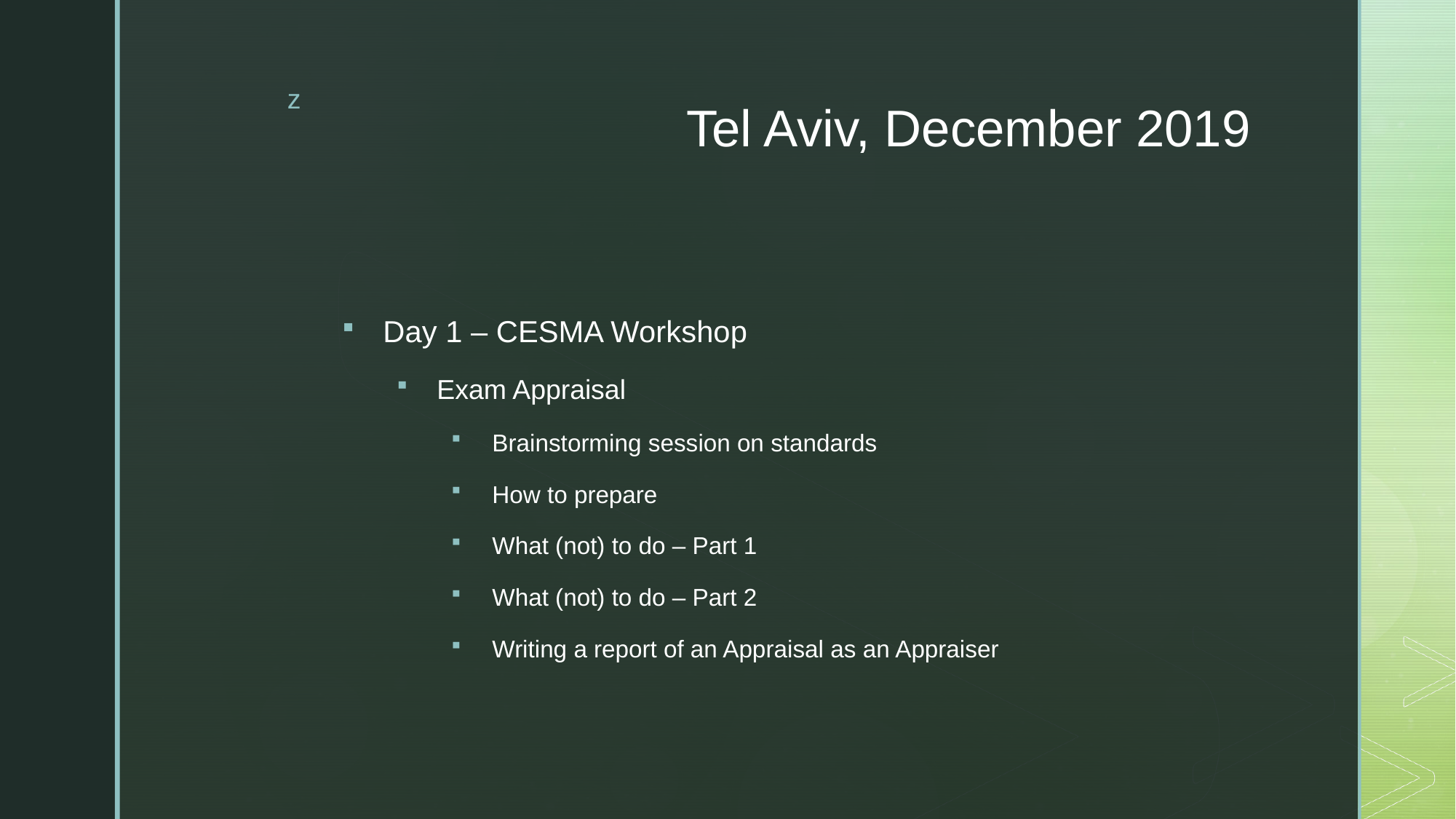

# Tel Aviv, December 2019
Day 1 – CESMA Workshop
Exam Appraisal
Brainstorming session on standards
How to prepare
What (not) to do – Part 1
What (not) to do – Part 2
Writing a report of an Appraisal as an Appraiser